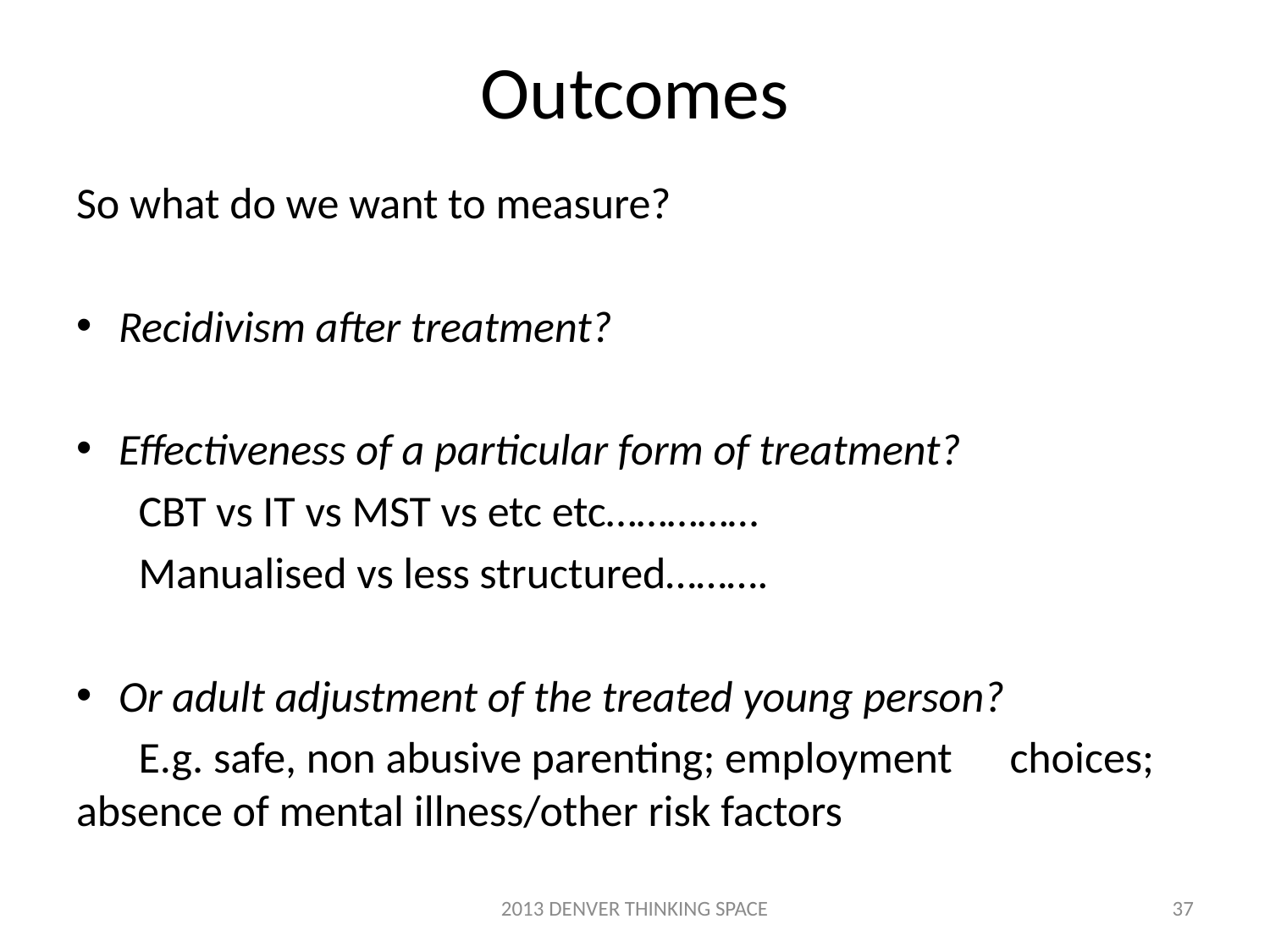

# Outcomes

So what do we want to measure?

Recidivism after treatment?

Effectiveness of a particular form of treatment?
	CBT vs IT vs MST vs etc etc……………
	Manualised vs less structured……….

Or adult adjustment of the treated young person?
	E.g. safe, non abusive parenting; employment 	choices; absence of mental illness/other risk factors
2013 DENVER THINKING SPACE
37